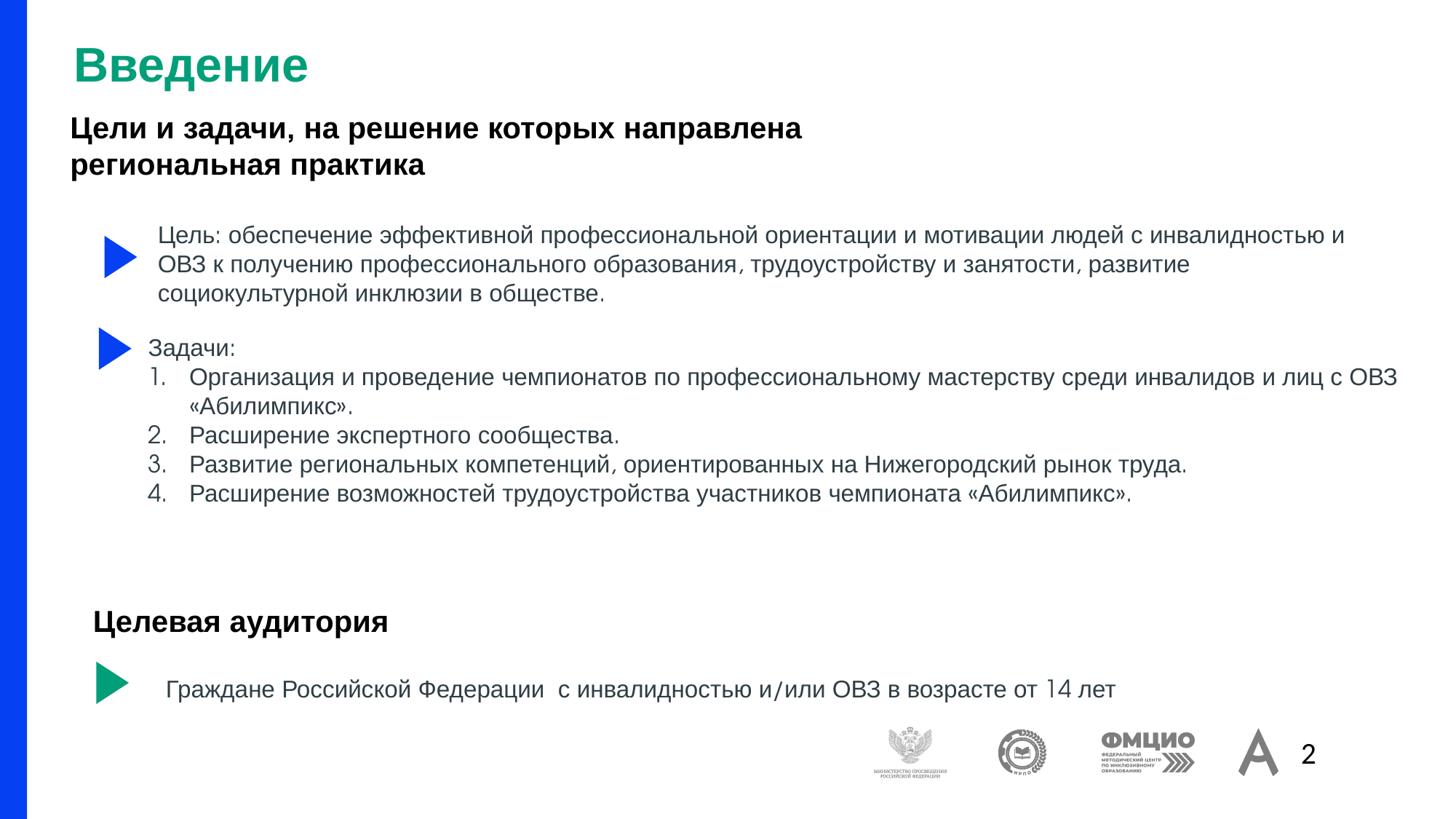

# Введение
Цели и задачи, на решение которых направлена региональная практика
Цель: обеспечение эффективной профессиональной ориентации и мотивации людей с инвалидностью и ОВЗ к получению профессионального образования, трудоустройству и занятости, развитие социокультурной инклюзии в обществе.

Задачи:
Организация и проведение чемпионатов по профессиональному мастерству среди инвалидов и лиц с ОВЗ «Абилимпикс».
Расширение экспертного сообщества.
Развитие региональных компетенций, ориентированных на Нижегородский рынок труда.
Расширение возможностей трудоустройства участников чемпионата «Абилимпикс».

Целевая аудитория

Граждане Российской Федерации  с инвалидностью и/или ОВЗ в возрасте от 14 лет